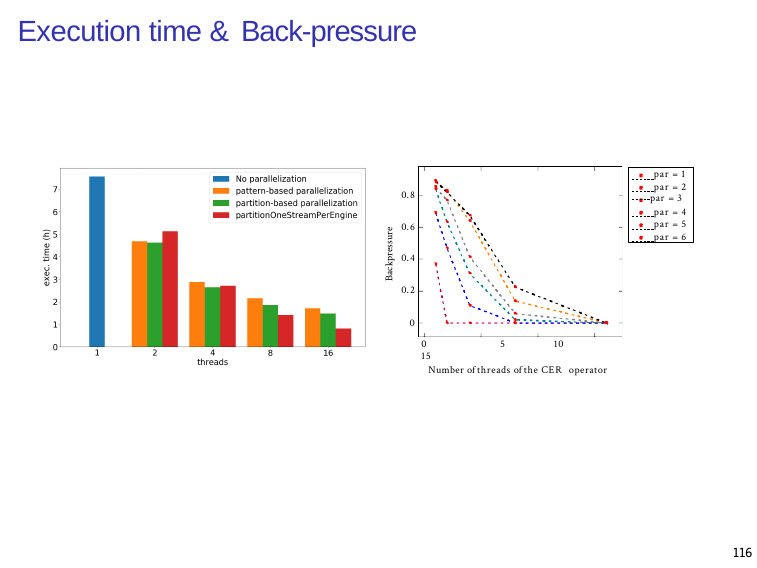

# Execution time & Back-pressure

        par = 1
        par = 2
        par = 3
        par = 4
        par = 5
        par = 6

0.8

Backpressure
0.6

0.4

0.2

0
0	5	10	15
Number of threads of the CER operator
116